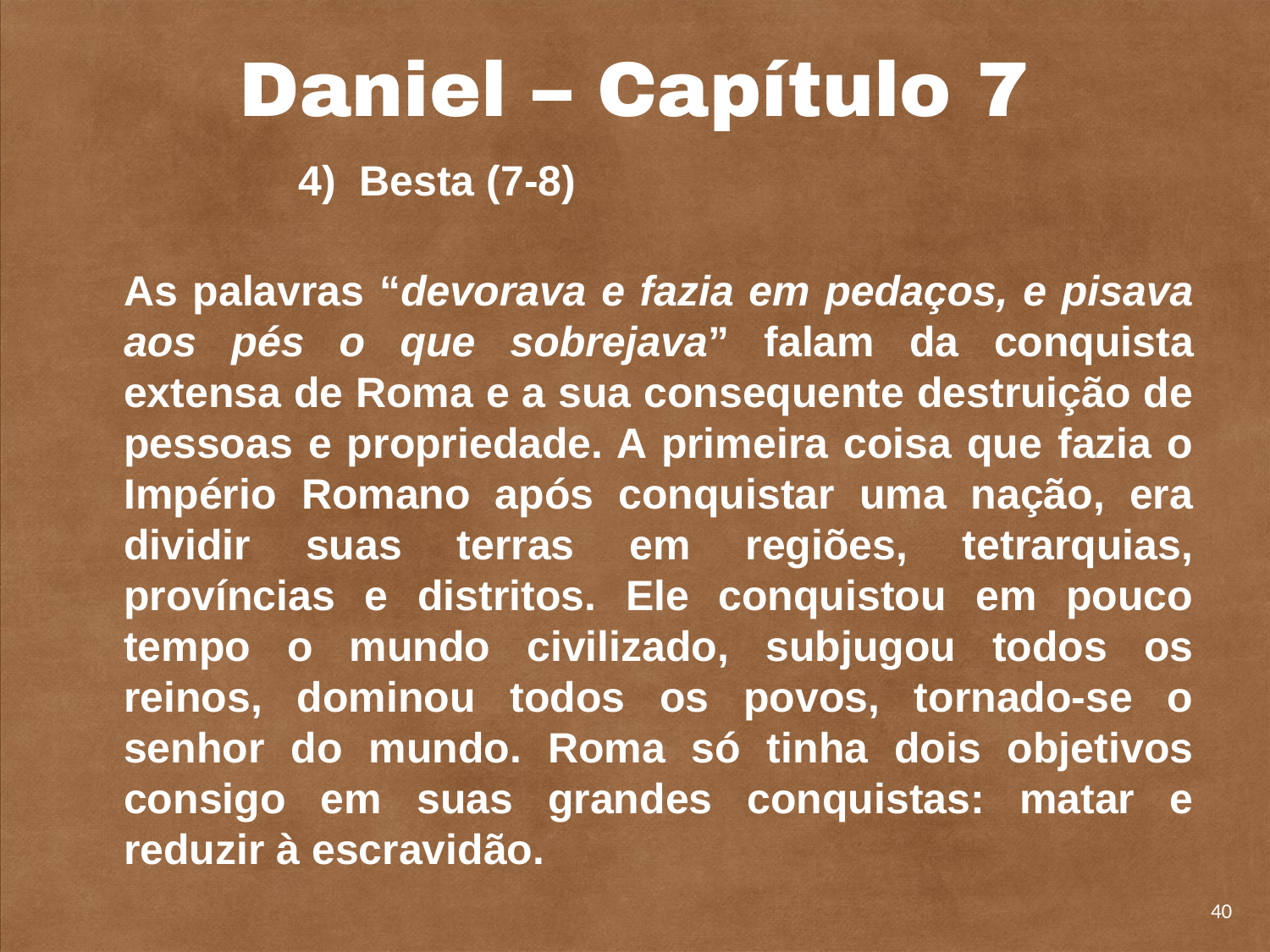

# Daniel – Capítulo 7
	4)  Besta (7-8)
	As palavras “devorava e fazia em pedaços, e pisava aos pés o que sobrejava” falam da conquista extensa de Roma e a sua consequente destruição de pessoas e propriedade. A primeira coisa que fazia o Império Romano após conquistar uma nação, era dividir suas terras em regiões, tetrarquias, províncias e distritos. Ele conquistou em pouco tempo o mundo civilizado, subjugou todos os reinos, dominou todos os povos, tornado-se o senhor do mundo. Roma só tinha dois objetivos consigo em suas grandes conquistas: matar e reduzir à escravidão.
40